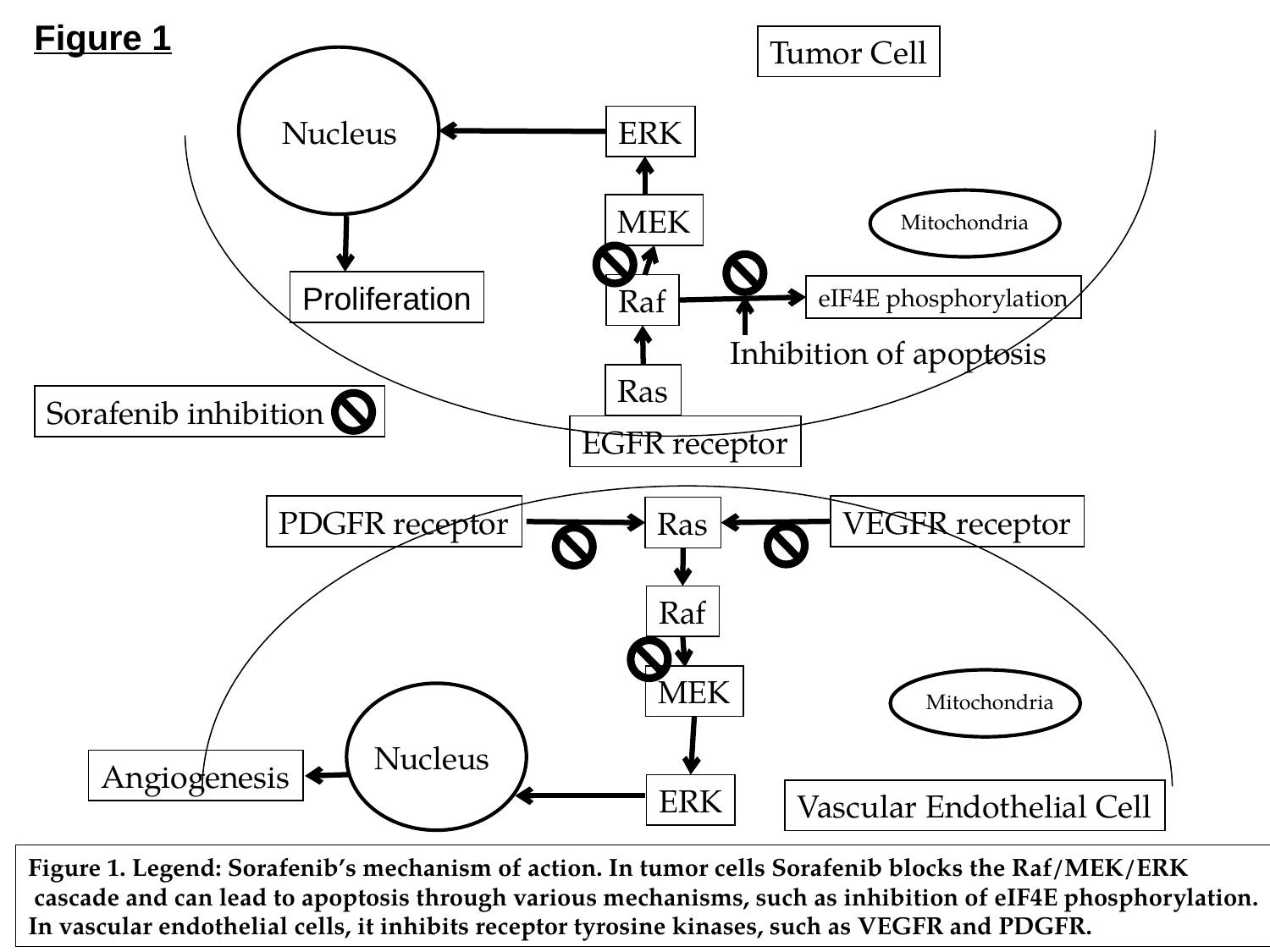

Figure 1
Tumor Cell

ERK
Nucleus

MEK
Mitochondria

Proliferation
Raf
eIF4E phosphorylation

Inhibition of apoptosis
Ras
Sorafenib inhibition

EGFR receptor
PDGFR receptor
VEGFR receptor
Ras

Raf

MEK

Mitochondria

Nucleus
Angiogenesis
ERK
Vascular Endothelial Cell
Figure 1. Legend: Sorafenib’s mechanism of action. In tumor cells Sorafenib blocks the Raf/MEK/ERK
 cascade and can lead to apoptosis through various mechanisms, such as inhibition of eIF4E phosphorylation.
In vascular endothelial cells, it inhibits receptor tyrosine kinases, such as VEGFR and PDGFR.